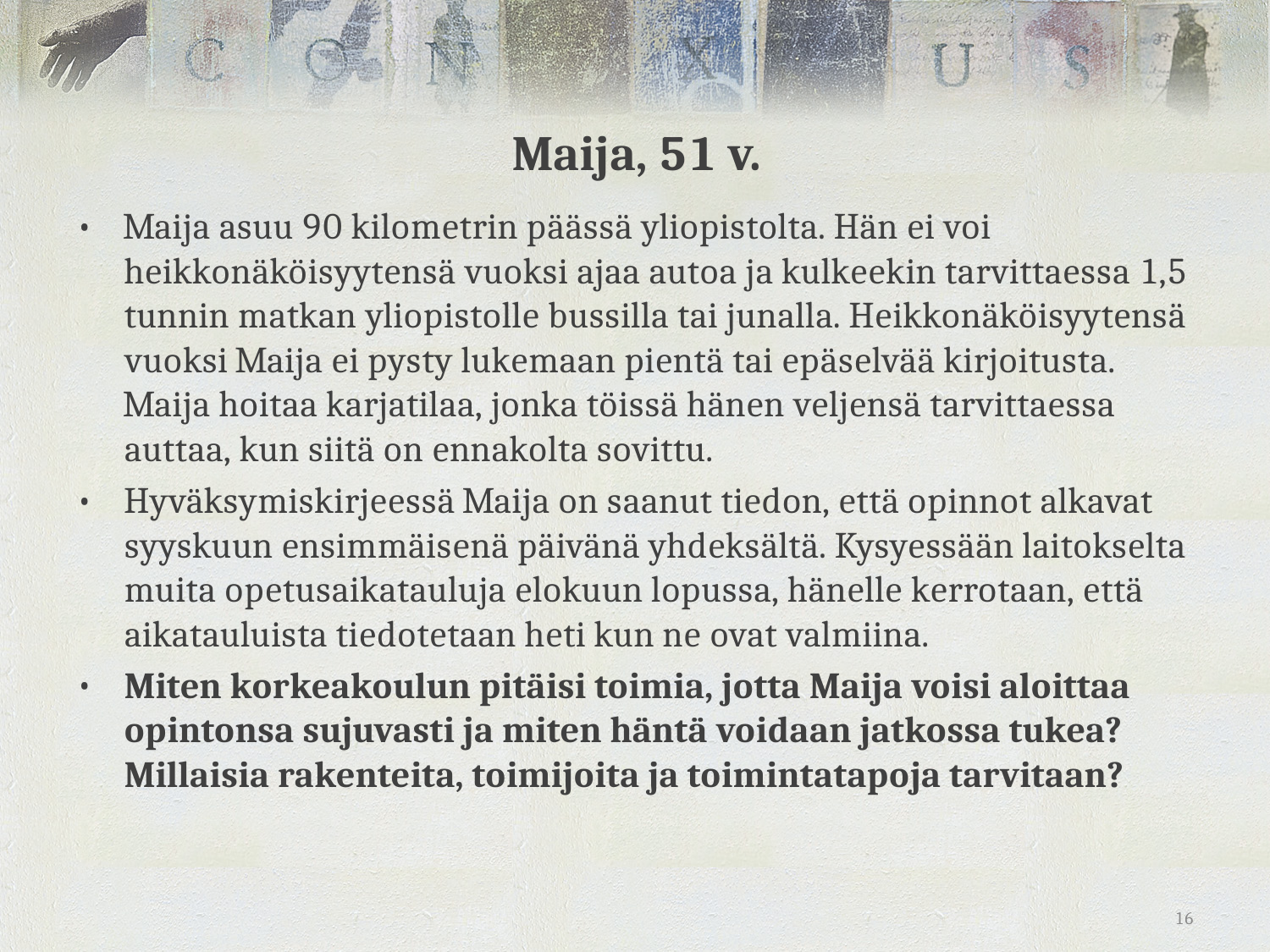

# Maija, 51 v.
Maija asuu 90 kilometrin päässä yliopistolta. Hän ei voi heikkonäköisyytensä vuoksi ajaa autoa ja kulkeekin tarvittaessa 1,5 tunnin matkan yliopistolle bussilla tai junalla. Heikkonäköisyytensä vuoksi Maija ei pysty lukemaan pientä tai epäselvää kirjoitusta. Maija hoitaa karjatilaa, jonka töissä hänen veljensä tarvittaessa auttaa, kun siitä on ennakolta sovittu.
Hyväksymiskirjeessä Maija on saanut tiedon, että opinnot alkavat syyskuun ensimmäisenä päivänä yhdeksältä. Kysyessään laitokselta muita opetusaikatauluja elokuun lopussa, hänelle kerrotaan, että aikatauluista tiedotetaan heti kun ne ovat valmiina.
Miten korkeakoulun pitäisi toimia, jotta Maija voisi aloittaa opintonsa sujuvasti ja miten häntä voidaan jatkossa tukea? Millaisia rakenteita, toimijoita ja toimintatapoja tarvitaan?

16